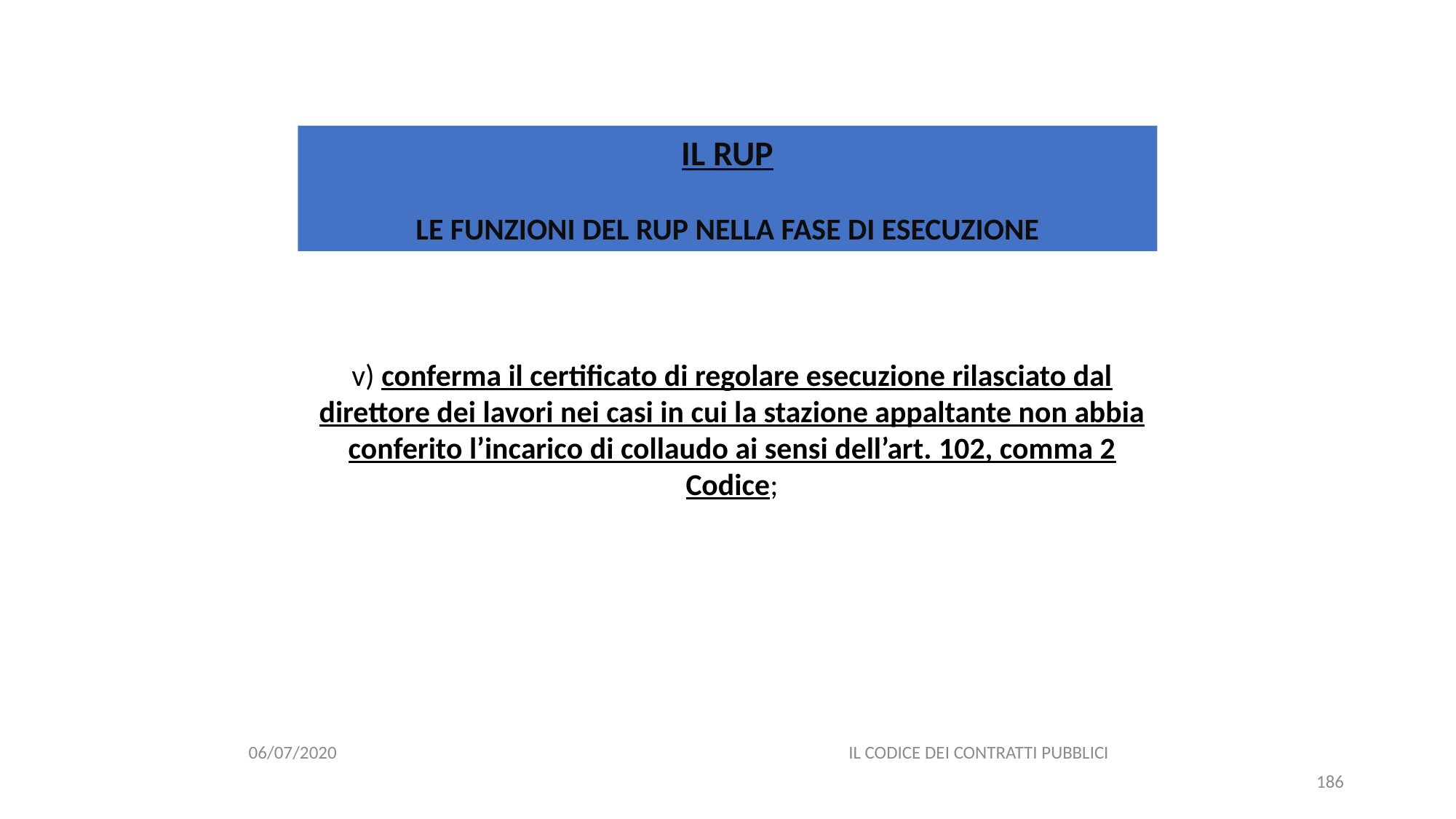

#
IL RUP

LE FUNZIONI DEL RUP NELLA FASE DI ESECUZIONE

v) conferma il certificato di regolare esecuzione rilasciato dal direttore dei lavori nei casi in cui la stazione appaltante non abbia conferito l’incarico di collaudo ai sensi dell’art. 102, comma 2 Codice;

06/07/2020
IL CODICE DEI CONTRATTI PUBBLICI
186